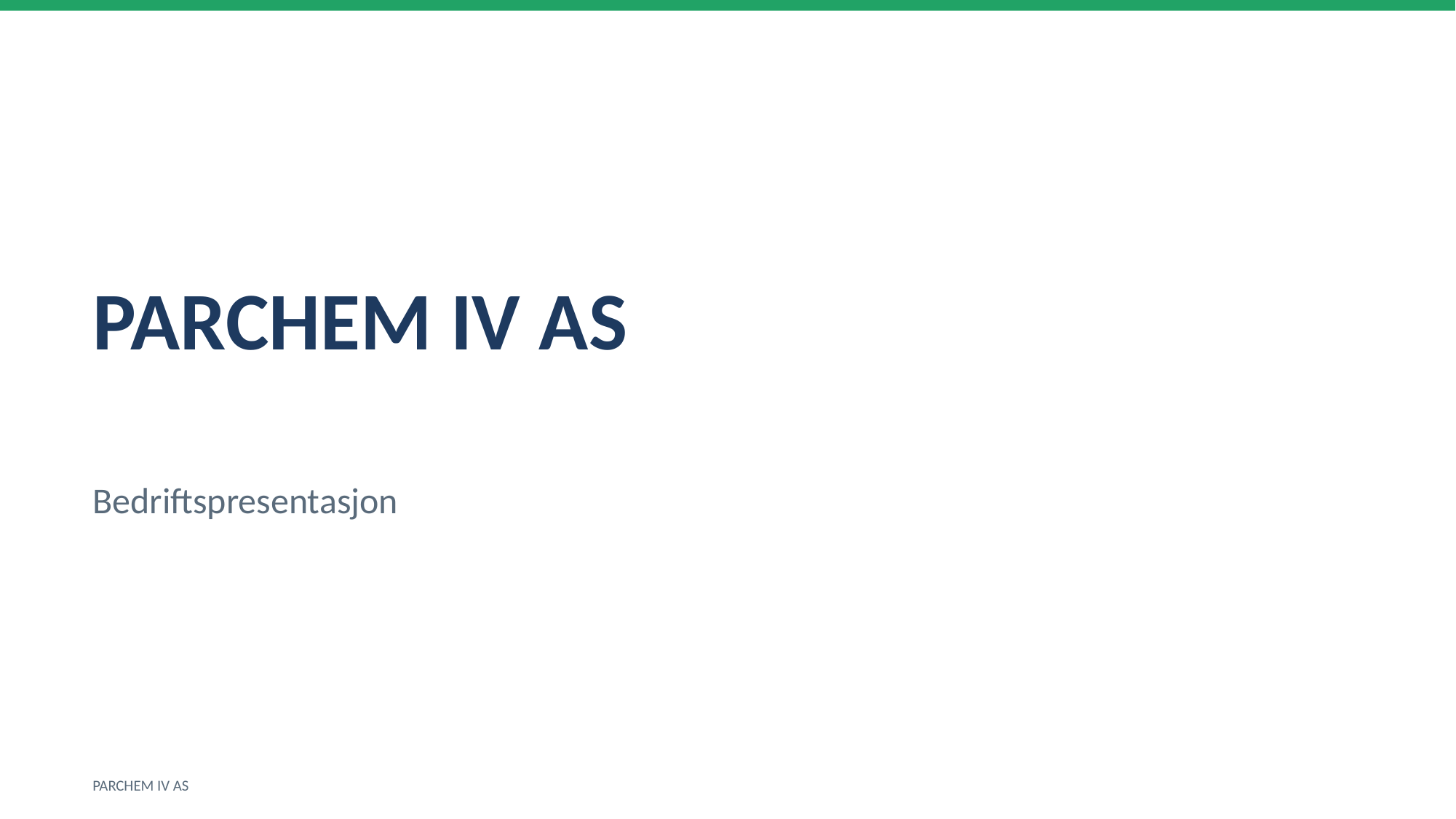

PARCHEM IV AS
Bedriftspresentasjon
PARCHEM IV AS